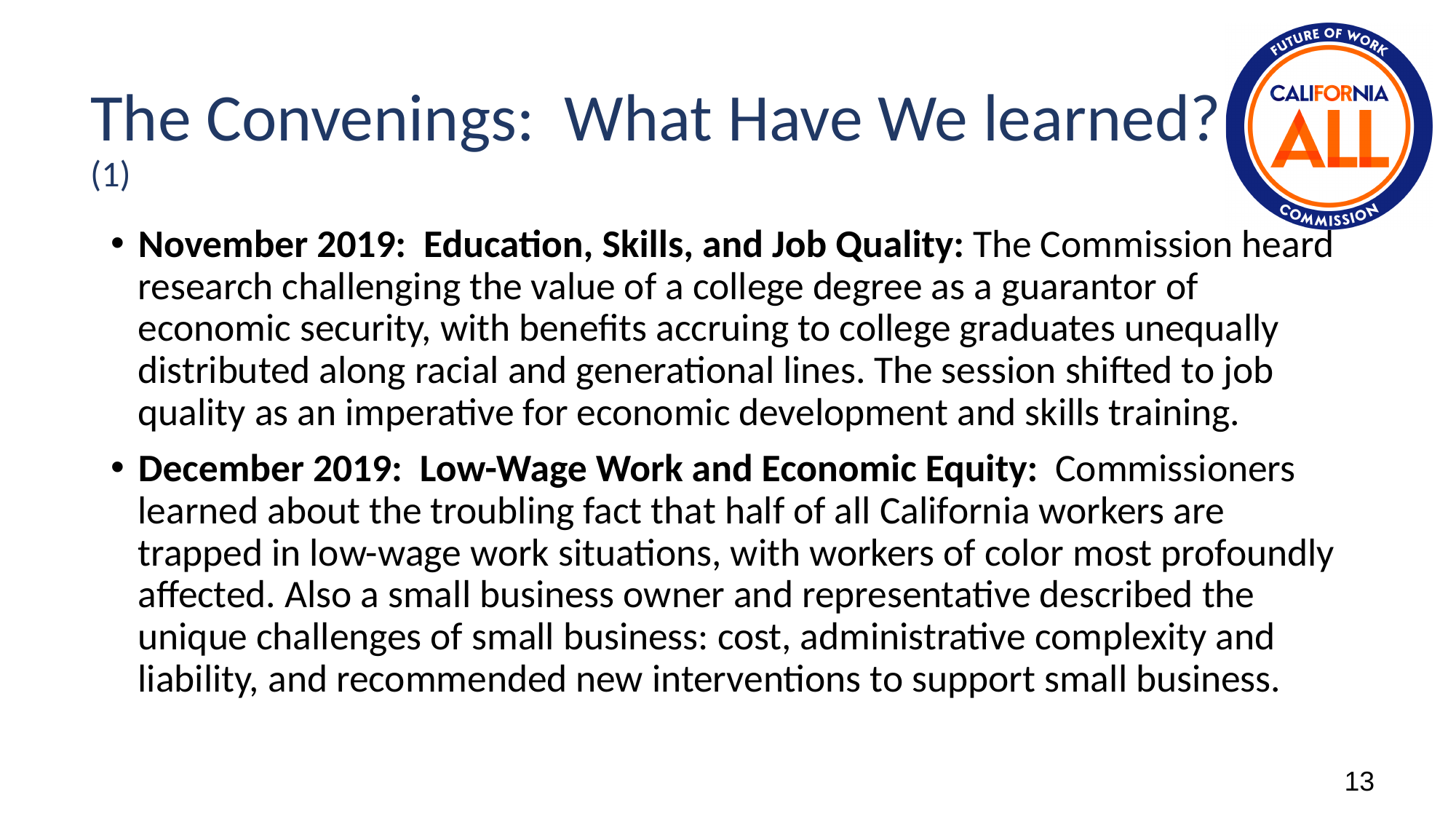

# The Convenings:  What Have We learned? (1)
November 2019:  Education, Skills, and Job Quality: The Commission heard research challenging the value of a college degree as a guarantor of economic security, with benefits accruing to college graduates unequally distributed along racial and generational lines. The session shifted to job quality as an imperative for economic development and skills training.
December 2019:  Low-Wage Work and Economic Equity:  Commissioners learned about the troubling fact that half of all California workers are trapped in low-wage work situations, with workers of color most profoundly affected. Also a small business owner and representative described the unique challenges of small business: cost, administrative complexity and liability, and recommended new interventions to support small business.